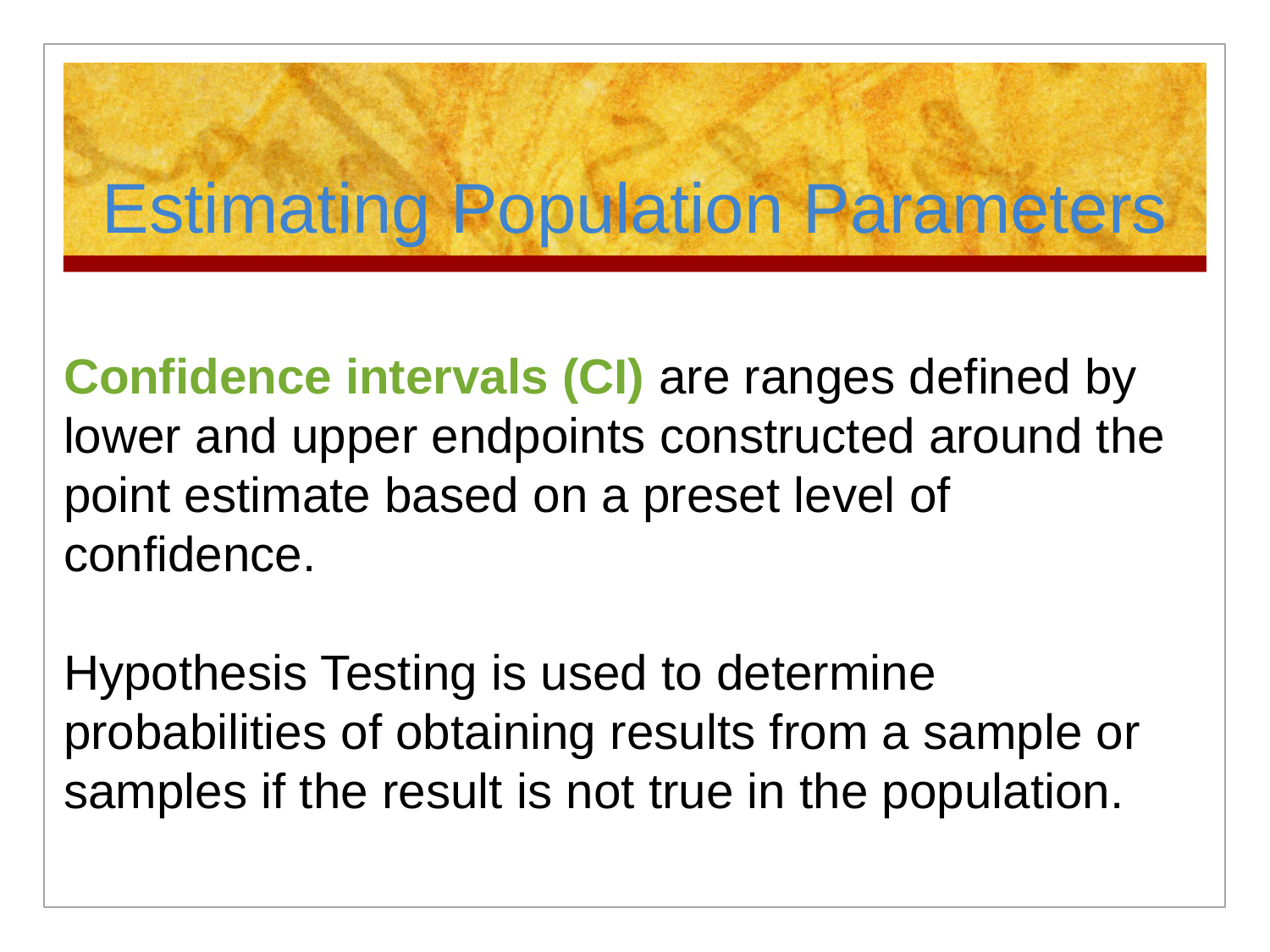

# Estimating Population Parameters

Confidence intervals (CI) are ranges defined by lower and upper endpoints constructed around the point estimate based on a preset level of confidence.

Hypothesis Testing is used to determine probabilities of obtaining results from a sample or samples if the result is not true in the population.